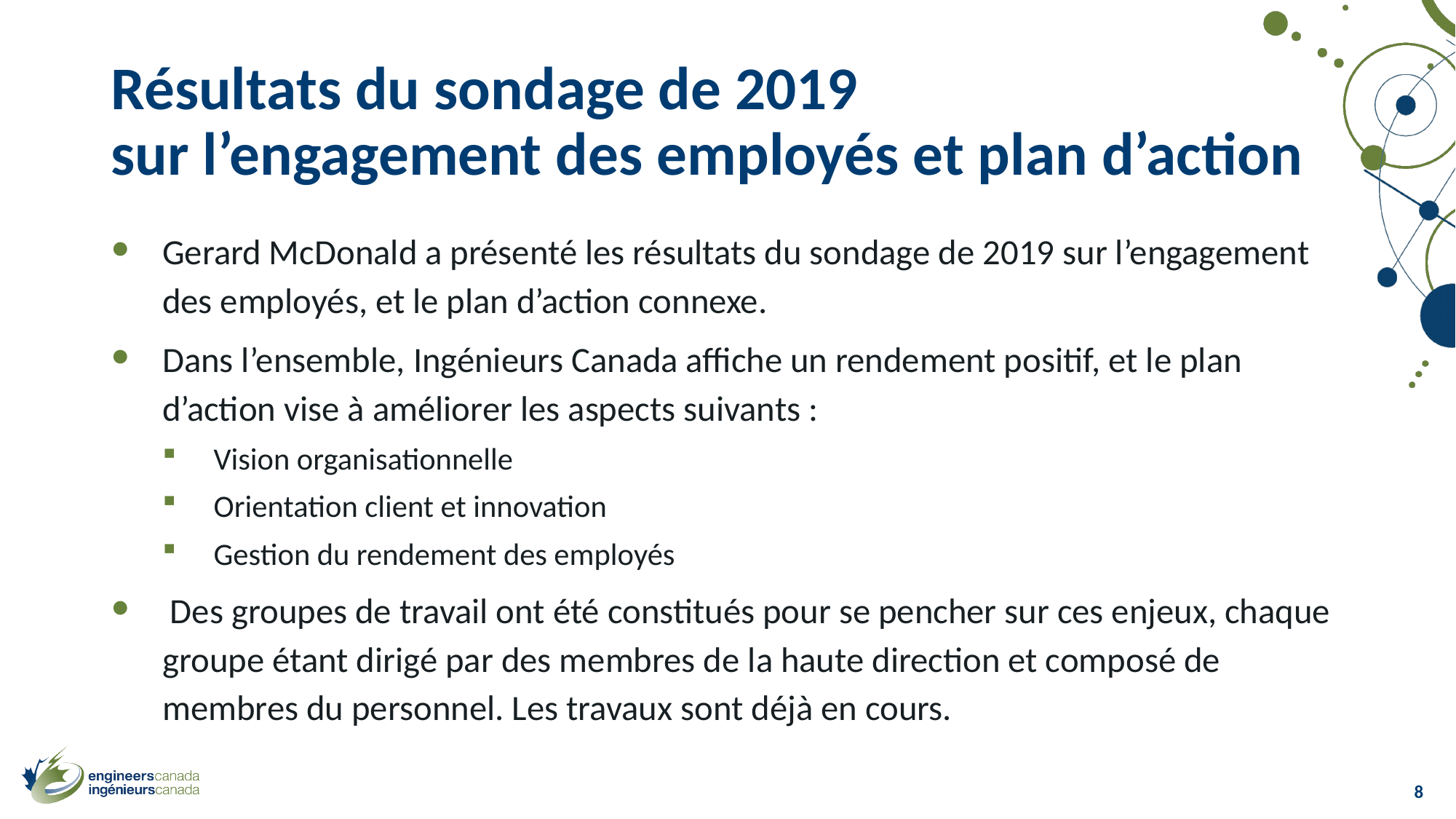

# Résultats du sondage de 2019 sur l’engagement des employés et plan d’action
Gerard McDonald a présenté les résultats du sondage de 2019 sur l’engagement des employés, et le plan d’action connexe.
Dans l’ensemble, Ingénieurs Canada affiche un rendement positif, et le plan d’action vise à améliorer les aspects suivants :
Vision organisationnelle
Orientation client et innovation
Gestion du rendement des employés
 Des groupes de travail ont été constitués pour se pencher sur ces enjeux, chaque groupe étant dirigé par des membres de la haute direction et composé de membres du personnel. Les travaux sont déjà en cours.
8